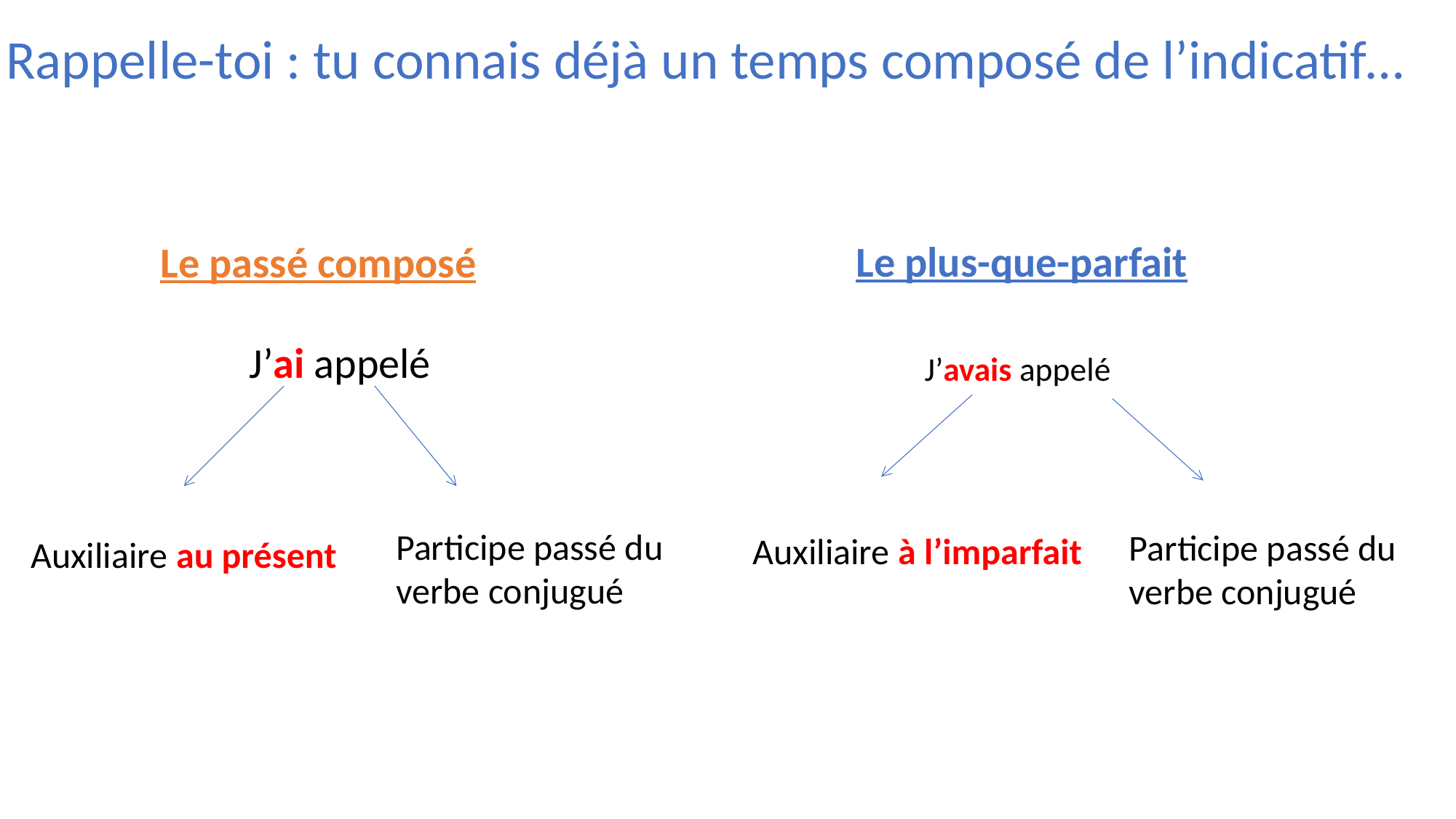

# Rappelle-toi : tu connais déjà un temps composé de l’indicatif…
Le plus-que-parfait
Le passé composé
J’ai appelé
J’avais appelé
Participe passé du verbe conjugué
Participe passé du verbe conjugué
Auxiliaire à l’imparfait
Auxiliaire au présent